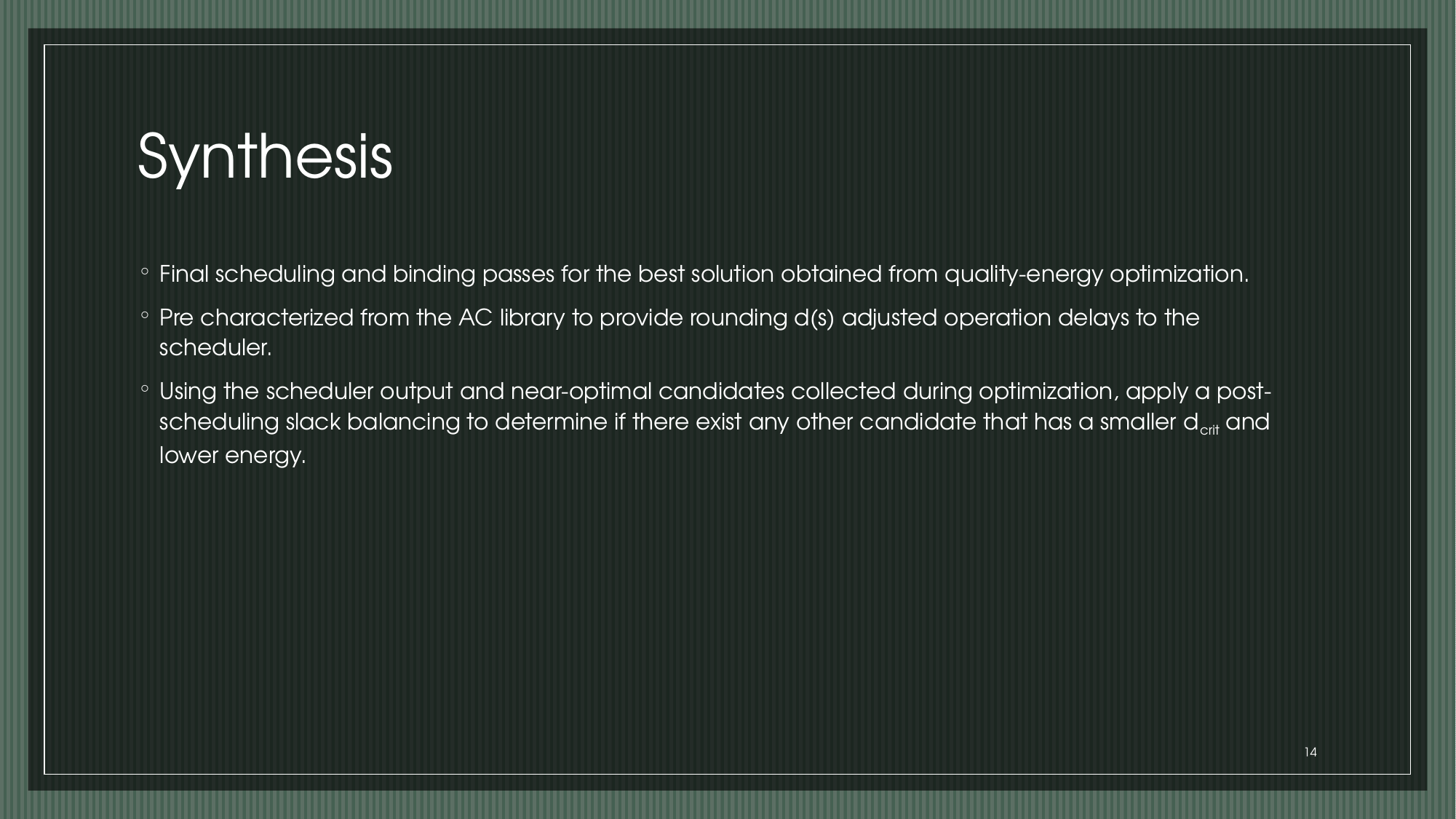

# Synthesis
Final scheduling and binding passes for the best solution obtained from quality-energy optimization.
Pre characterized from the AC library to provide rounding d(s) adjusted operation delays to the scheduler.
Using the scheduler output and near-optimal candidates collected during optimization, apply a post-scheduling slack balancing to determine if there exist any other candidate that has a smaller dcrit and lower energy.
14